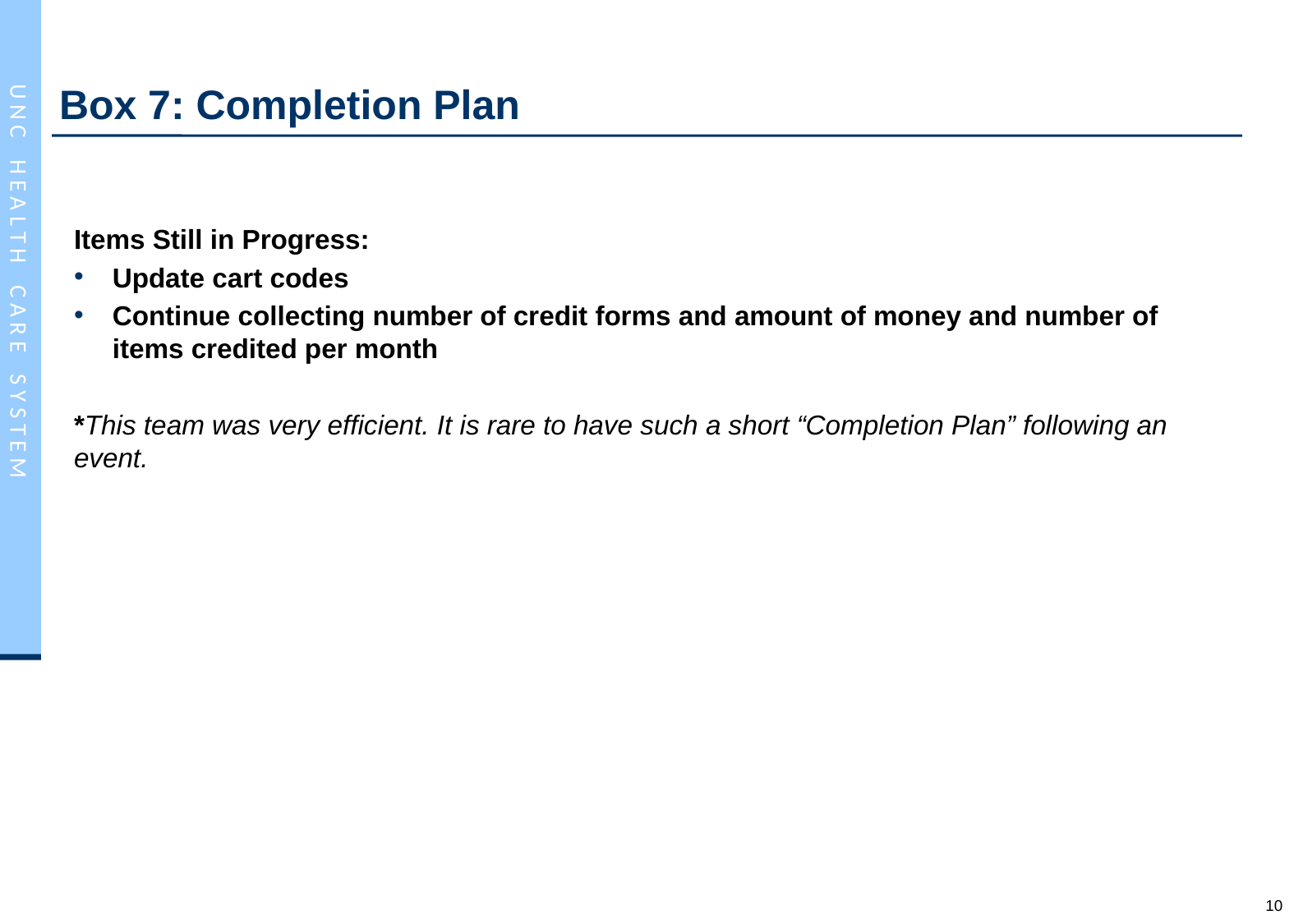

# Box 7: Completion Plan
Items Still in Progress:
Update cart codes
Continue collecting number of credit forms and amount of money and number of items credited per month

*This team was very efficient. It is rare to have such a short “Completion Plan” following an event.